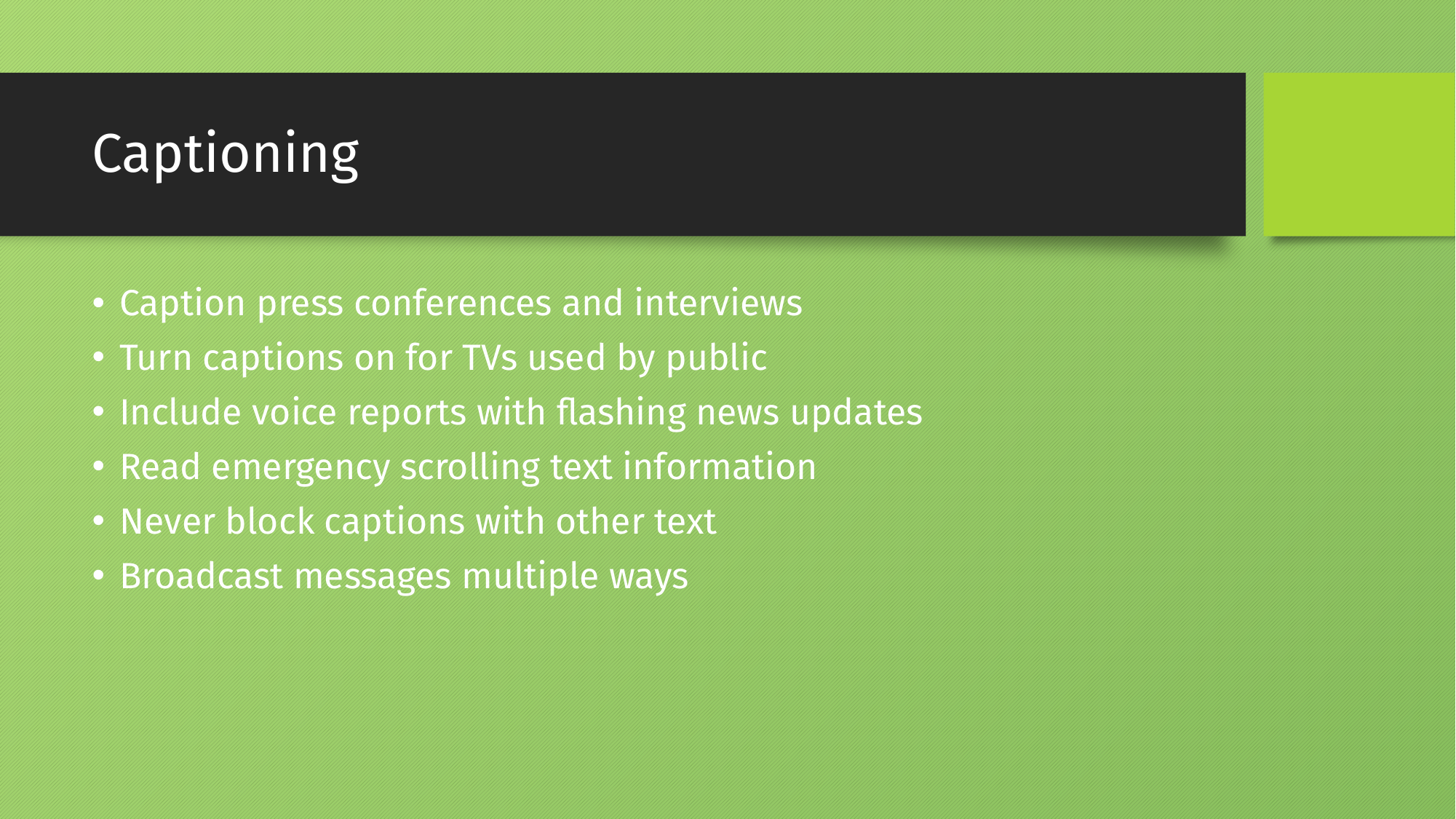

# Captioning
Caption press conferences and interviews
Turn captions on for TVs used by public
Include voice reports with flashing news updates
Read emergency scrolling text information
Never block captions with other text
Broadcast messages multiple ways